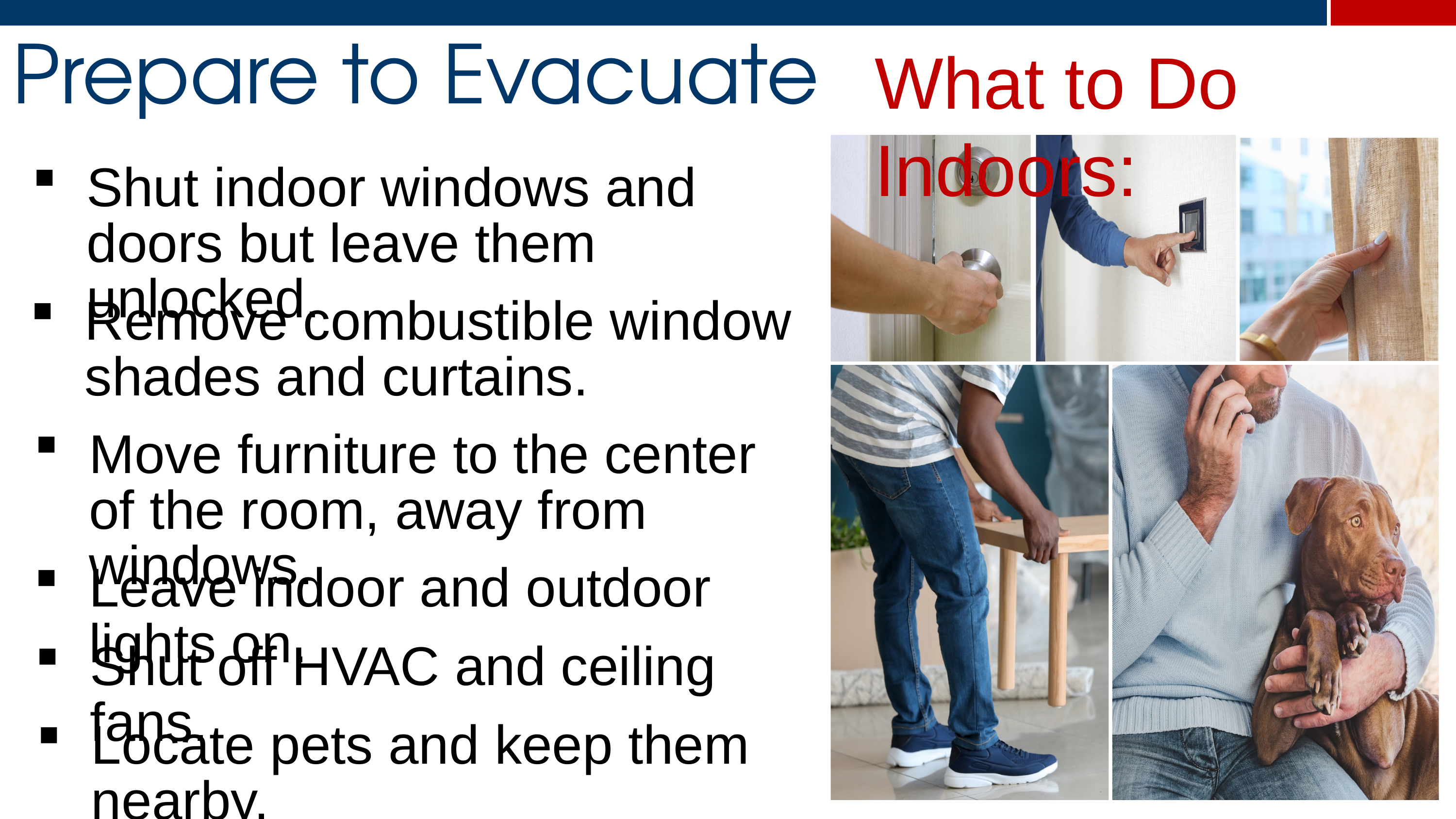

Prepare to Evacuate
What to Do Indoors:

Shut indoor windows and doors but leave them unlocked.
Remove combustible window shades and curtains.
Move furniture to the center of the room, away from windows.
Leave indoor and outdoor lights on.
Shut off HVAC and ceiling fans.
Locate pets and keep them nearby.